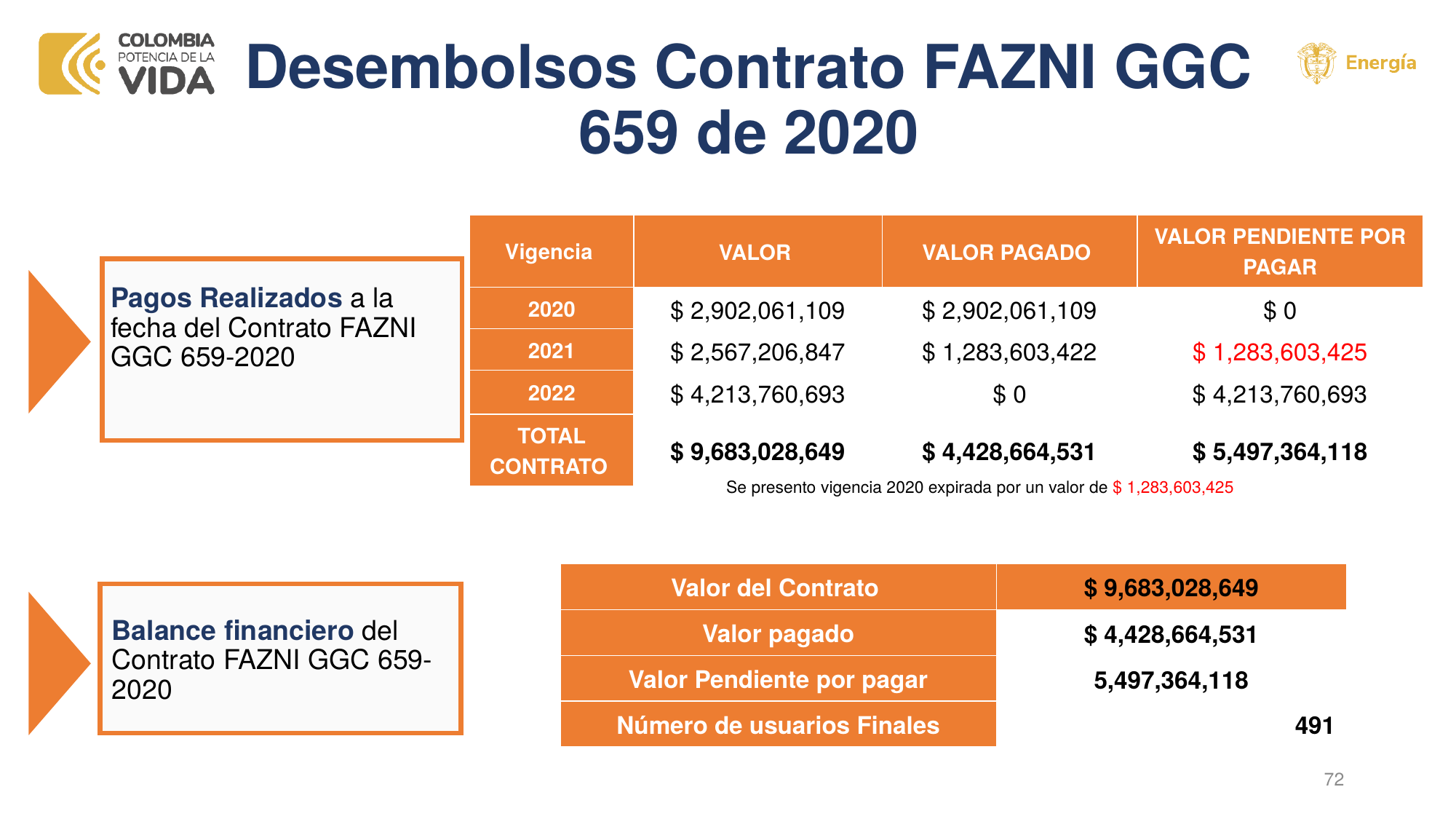

# Desembolsos Contrato FAZNI GGC 659 de 2020
| Vigencia | VALOR | VALOR PAGADO | VALOR PENDIENTE POR PAGAR |
| --- | --- | --- | --- |
| 2020 | $ 2,902,061,109 | $ 2,902,061,109 | $ 0 |
| 2021 | $ 2,567,206,847 | $ 1,283,603,422 | $ 1,283,603,425 |
| 2022 | $ 4,213,760,693 | $ 0 | $ 4,213,760,693 |
| TOTAL CONTRATO | $ 9,683,028,649 | $ 4,428,664,531 | $ 5,497,364,118 |

Pagos Realizados a la fecha del Contrato FAZNI  GGC 659-2020

Se presento vigencia 2020 expirada por un valor de $ 1,283,603,425
| Valor del Contrato | $ 9,683,028,649 |
| --- | --- |
| Valor pagado | $ 4,428,664,531 |
| Valor Pendiente por pagar | 5,497,364,118 |
| Número de usuarios Finales | 491 |

Balance financiero del Contrato FAZNI GGC 659-2020

72